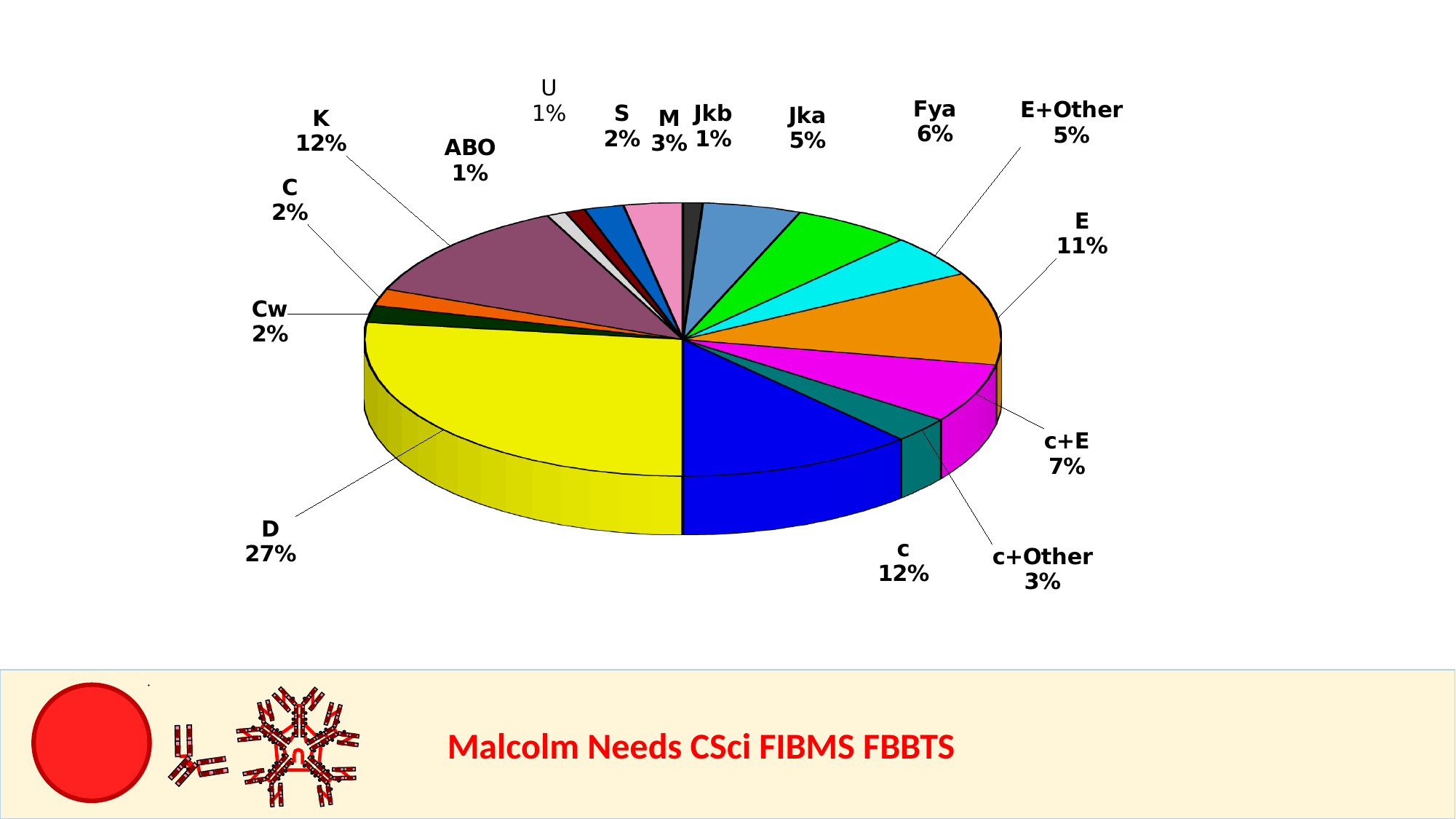

[unsupported chart]

				Malcolm Needs CSci FIBMS FBBTS